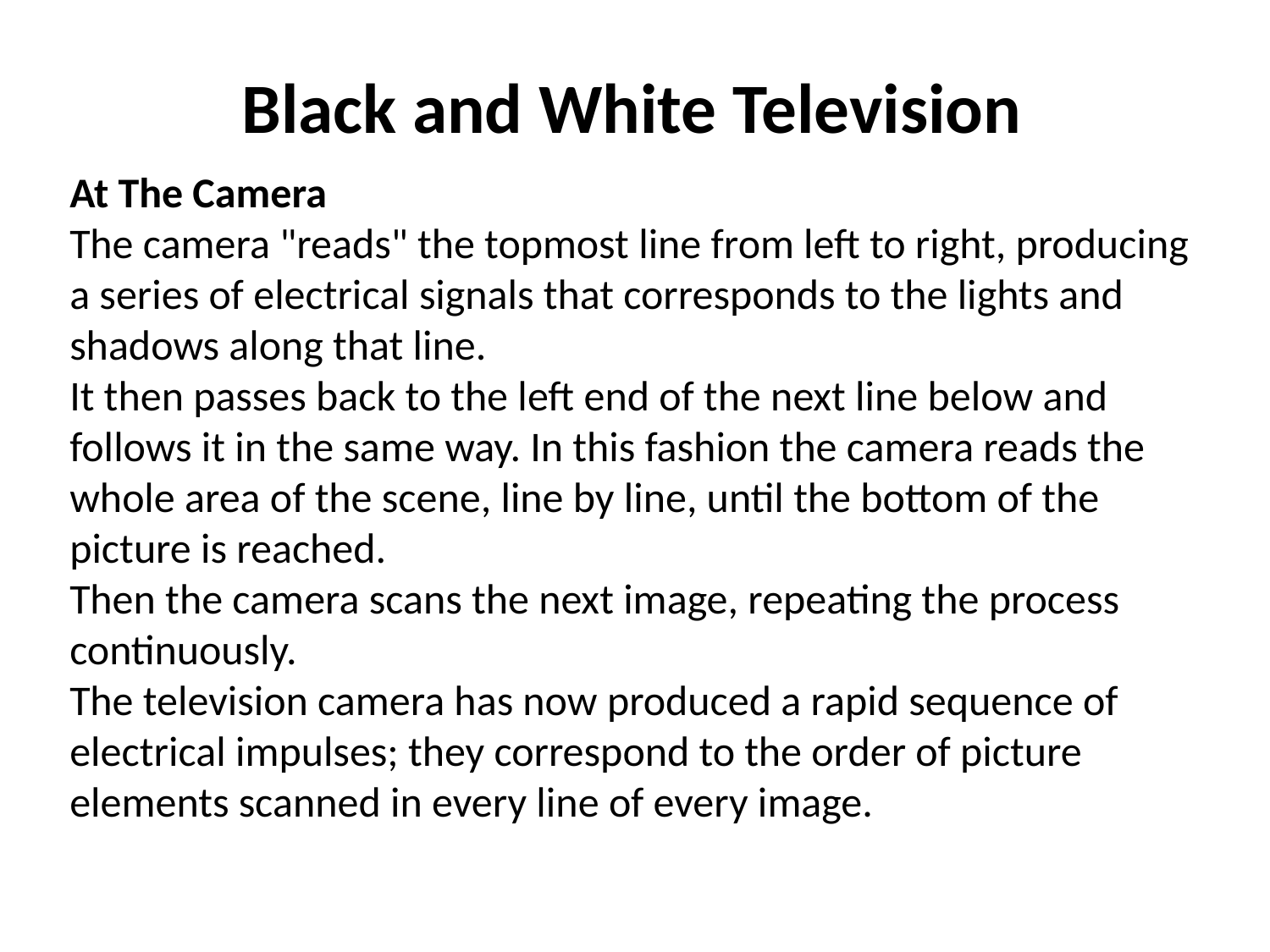

Black and White Television
At The Camera
The camera "reads" the topmost line from left to right, producing a series of electrical signals that corresponds to the lights and shadows along that line.
It then passes back to the left end of the next line below and follows it in the same way. In this fashion the camera reads the whole area of the scene, line by line, until the bottom of the picture is reached.
Then the camera scans the next image, repeating the process continuously.
The television camera has now produced a rapid sequence of electrical impulses; they correspond to the order of picture elements scanned in every line of every image.